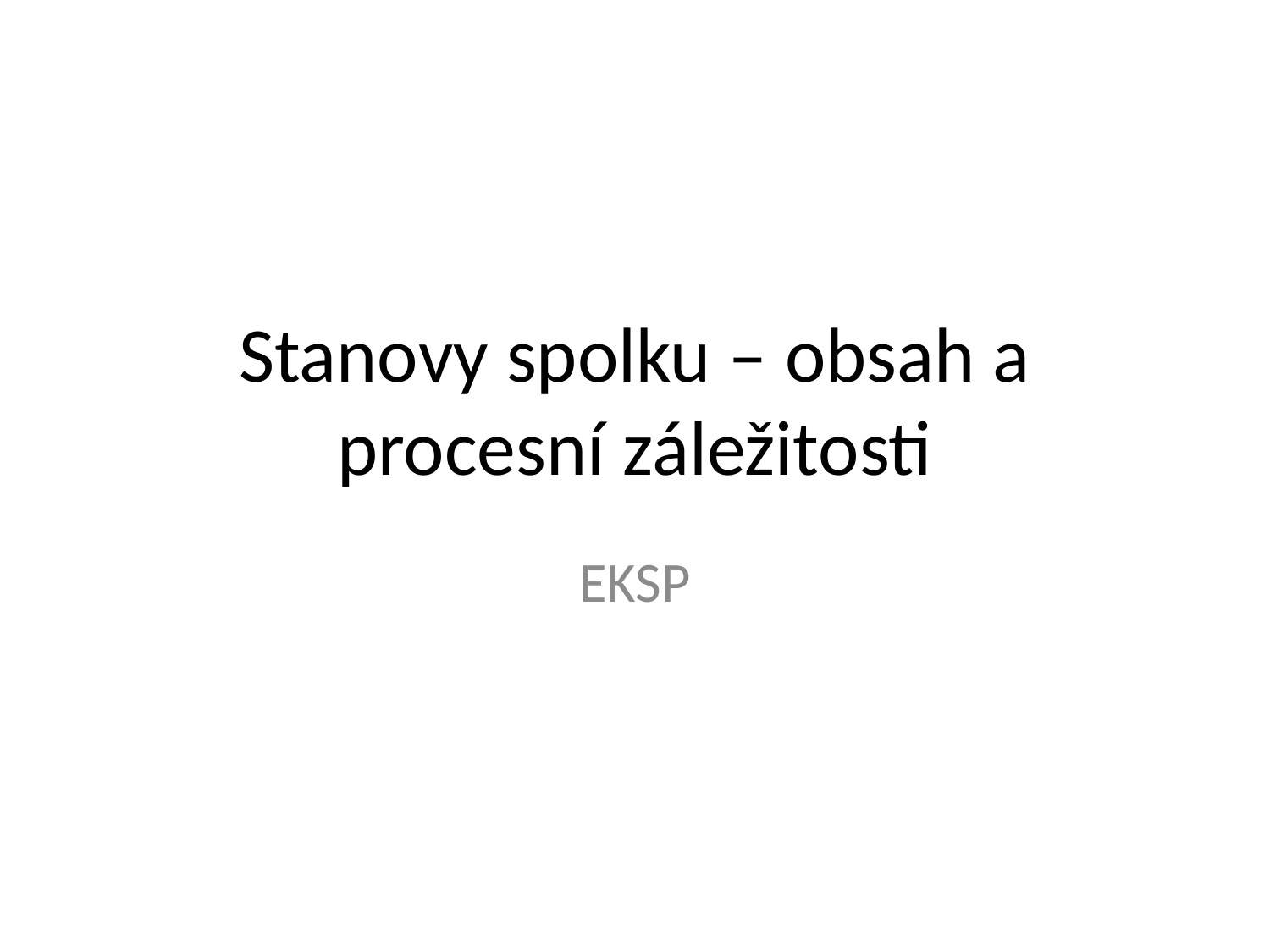

# Stanovy spolku – obsah a procesní záležitosti
EKSP